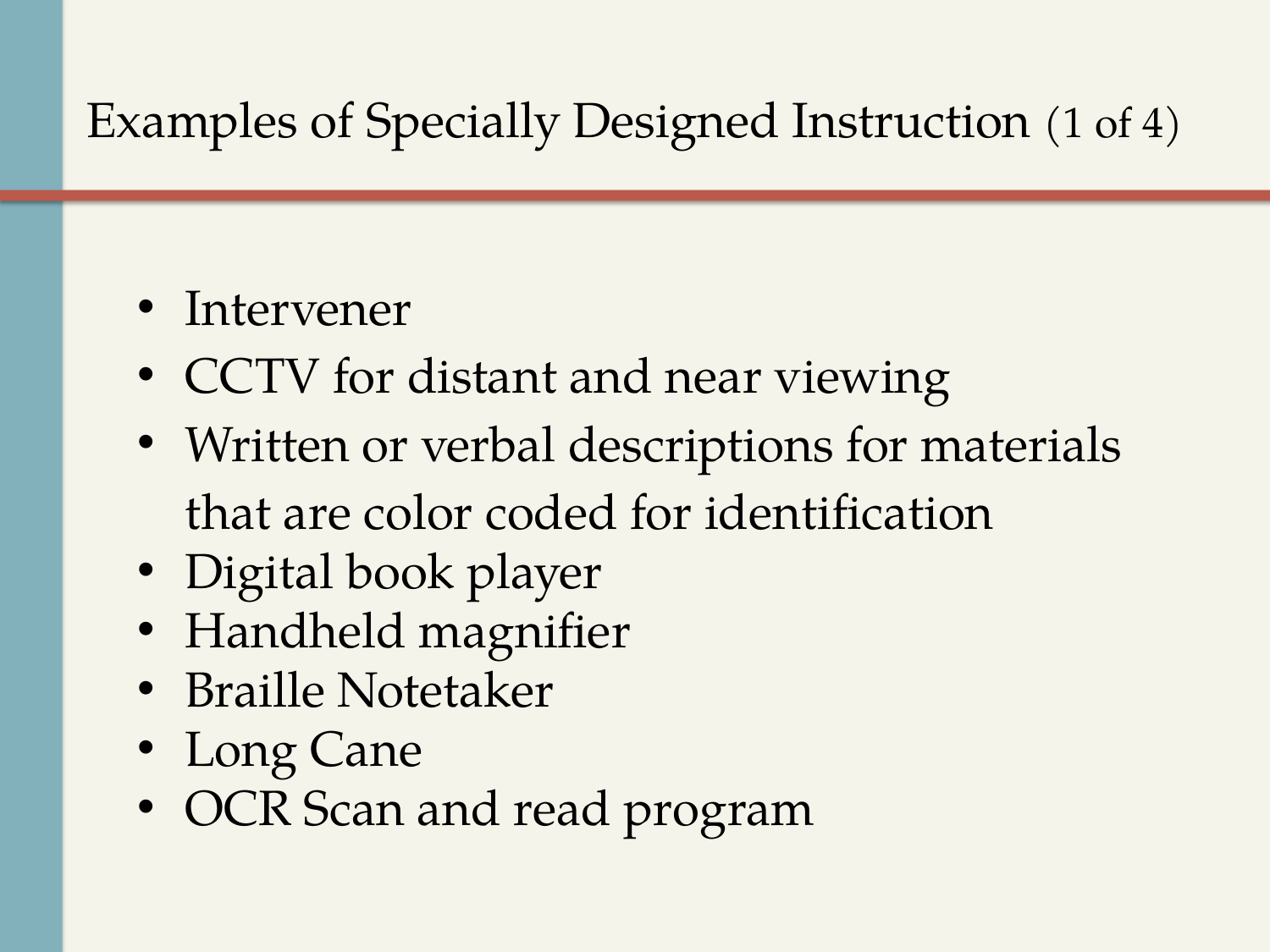

# Examples of Specially Designed Instruction (1 of 4)
Intervener
CCTV for distant and near viewing
Written or verbal descriptions for materials that are color coded for identification
Digital book player
Hand­held magnifier
Braille Notetaker
Long Cane
OCR­ Scan and read program